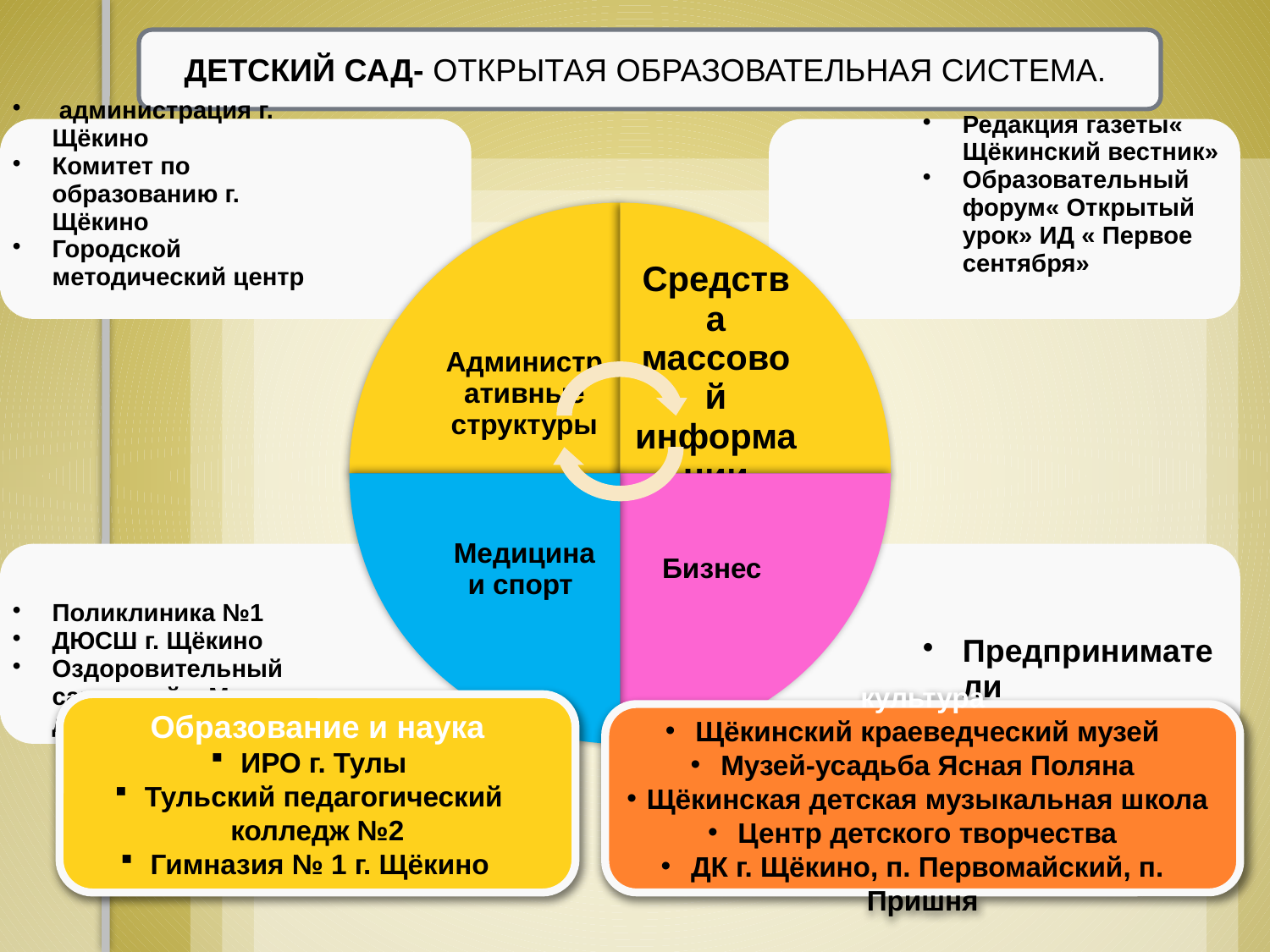

ДЕТСКИЙ САД- ОТКРЫТАЯ ОБРАЗОВАТЕЛЬНАЯ СИСТЕМА.
Средства массовой информации
Редакция газеты« Щёкинский вестник»
Образовательный форум« Открытый урок» ИД « Первое сентября»
Бизнес
Предприниматели
Медицина и спорт
Поликлиника №1
Оздоровительный санаторий « Мать и дитя» Ясная Поляна
 Административные структуры
ДЮСШ г. Щёкино
 администрация г. Щёкино
Комитет по образованию г. Щёкино
Городской методический центр

Образование и наука
ИРО г. Тулы
Тульский педагогический колледж №2
Гимназия № 1 г. Щёкино
 культура
Щёкинский краеведческий музей
Музей-усадьба Ясная Поляна
Щёкинская детская музыкальная школа
Центр детского творчества
ДК г. Щёкино, п. Первомайский, п. Пришня